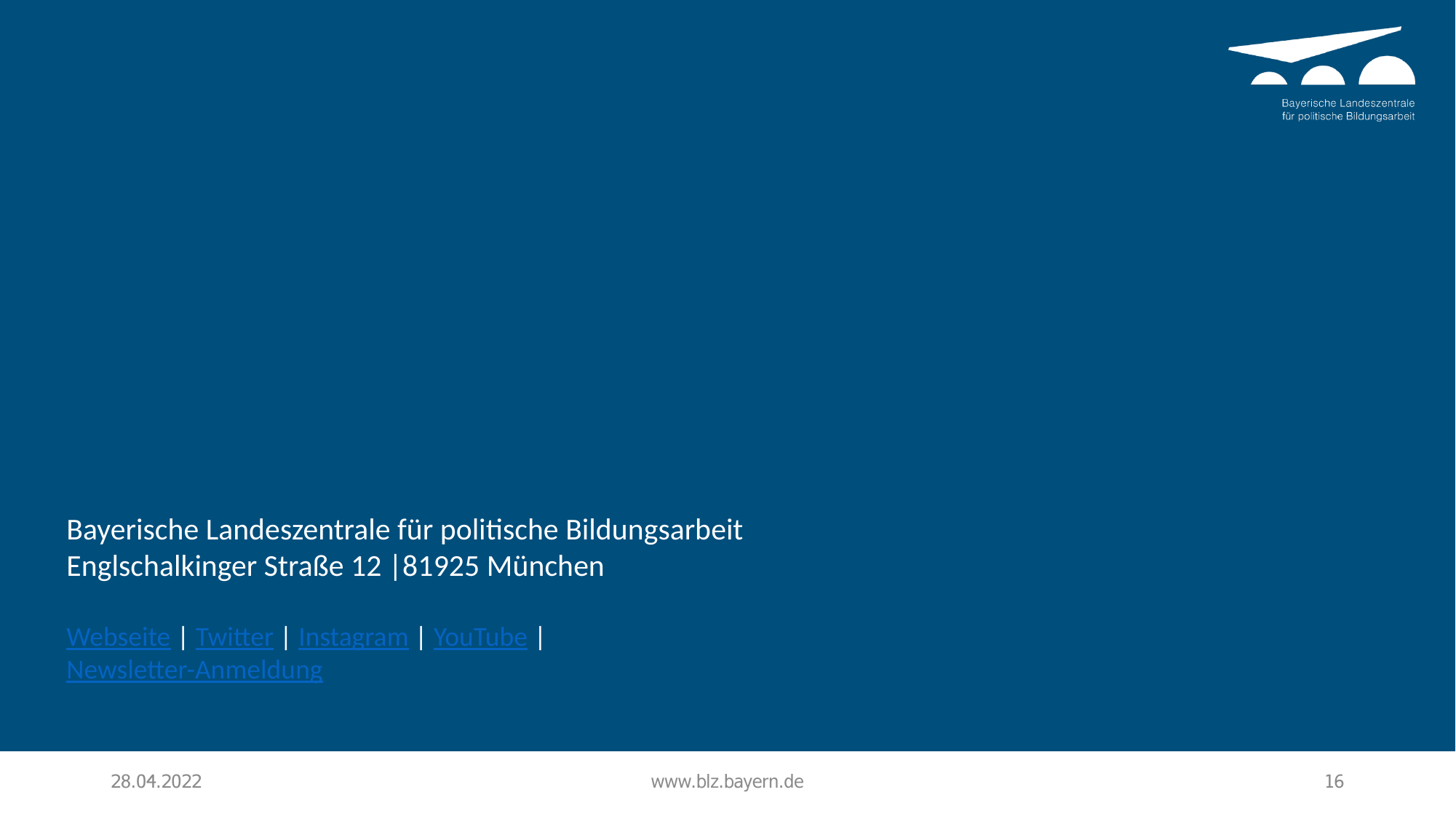

Bayerische Landeszentrale für politische Bildungsarbeit
Englschalkinger Straße 12 |81925 München

Webseite | Twitter | Instagram | YouTube | Newsletter-Anmeldung

28.04.2022
www.blz.bayern.de
16